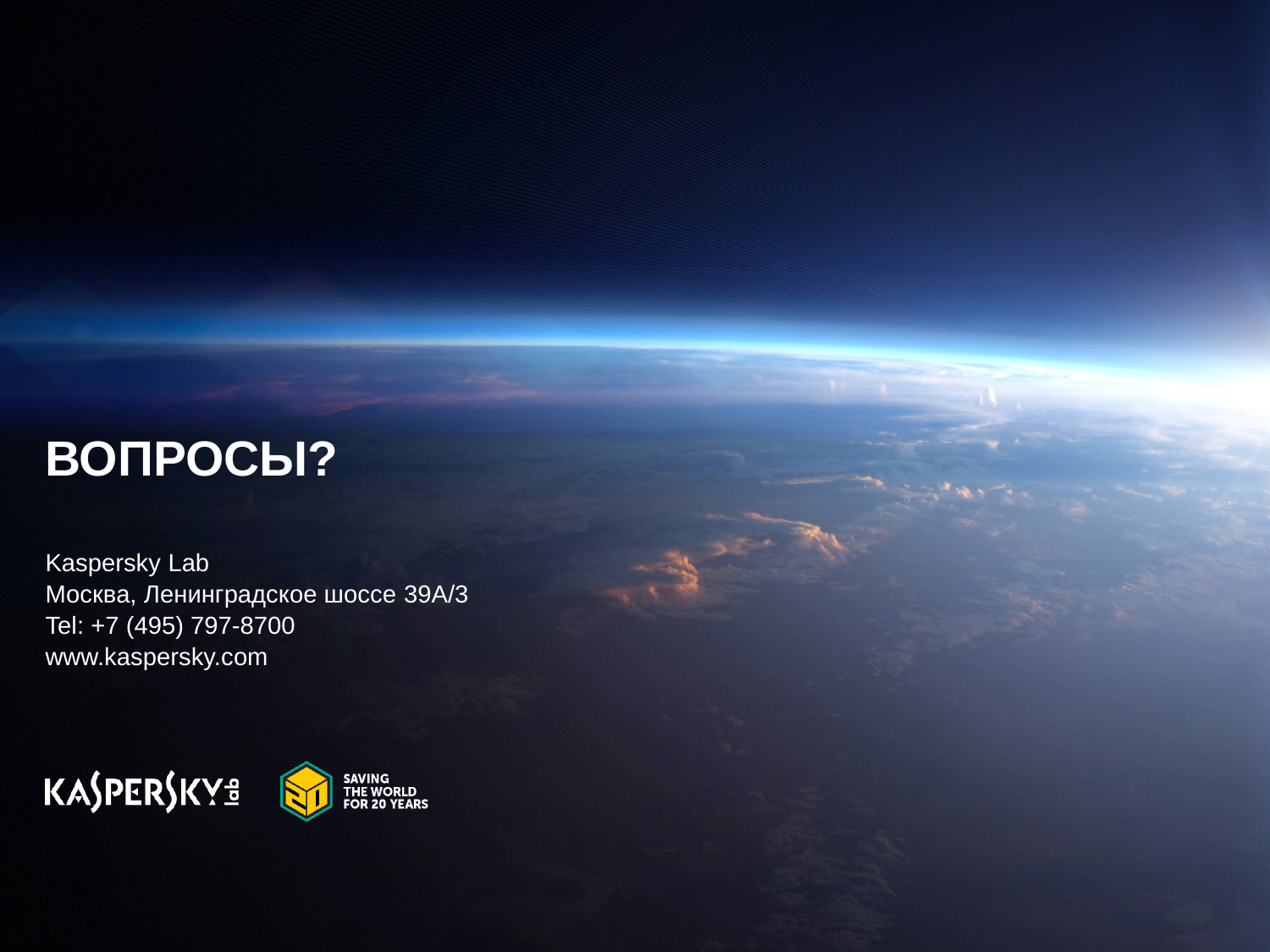

# ВОПРОСЫ?
Kaspersky Lab
Москва, Ленинградское шоссе 39A/3
Tel: +7 (495) 797-8700
www.kaspersky.com